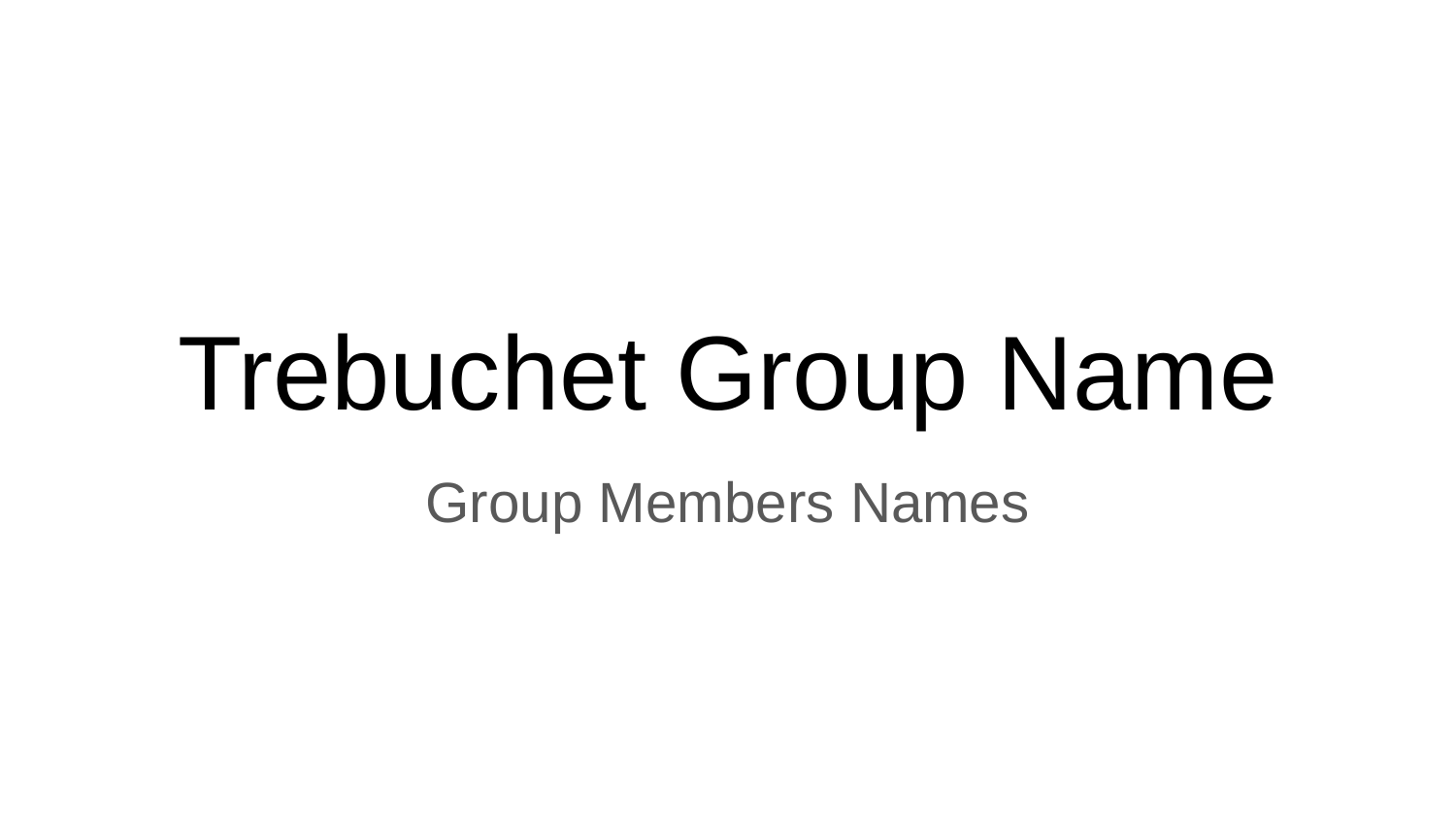

# Trebuchet Group Name
Group Members Names